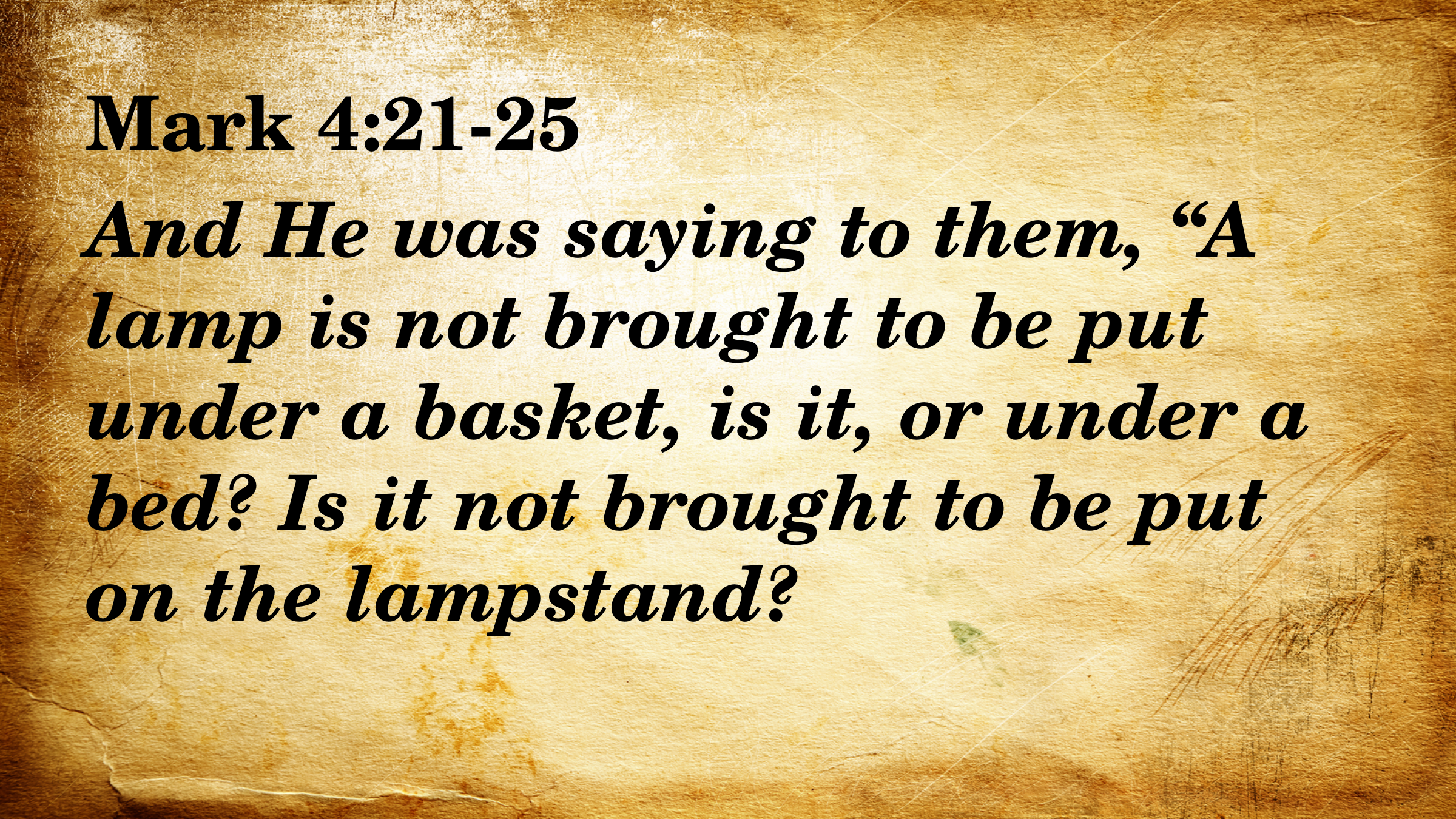

Mark 4:21-25
And He was saying to them, “A lamp is not brought to be put under a basket, is it, or under a bed? Is it not brought to be put on the lampstand?